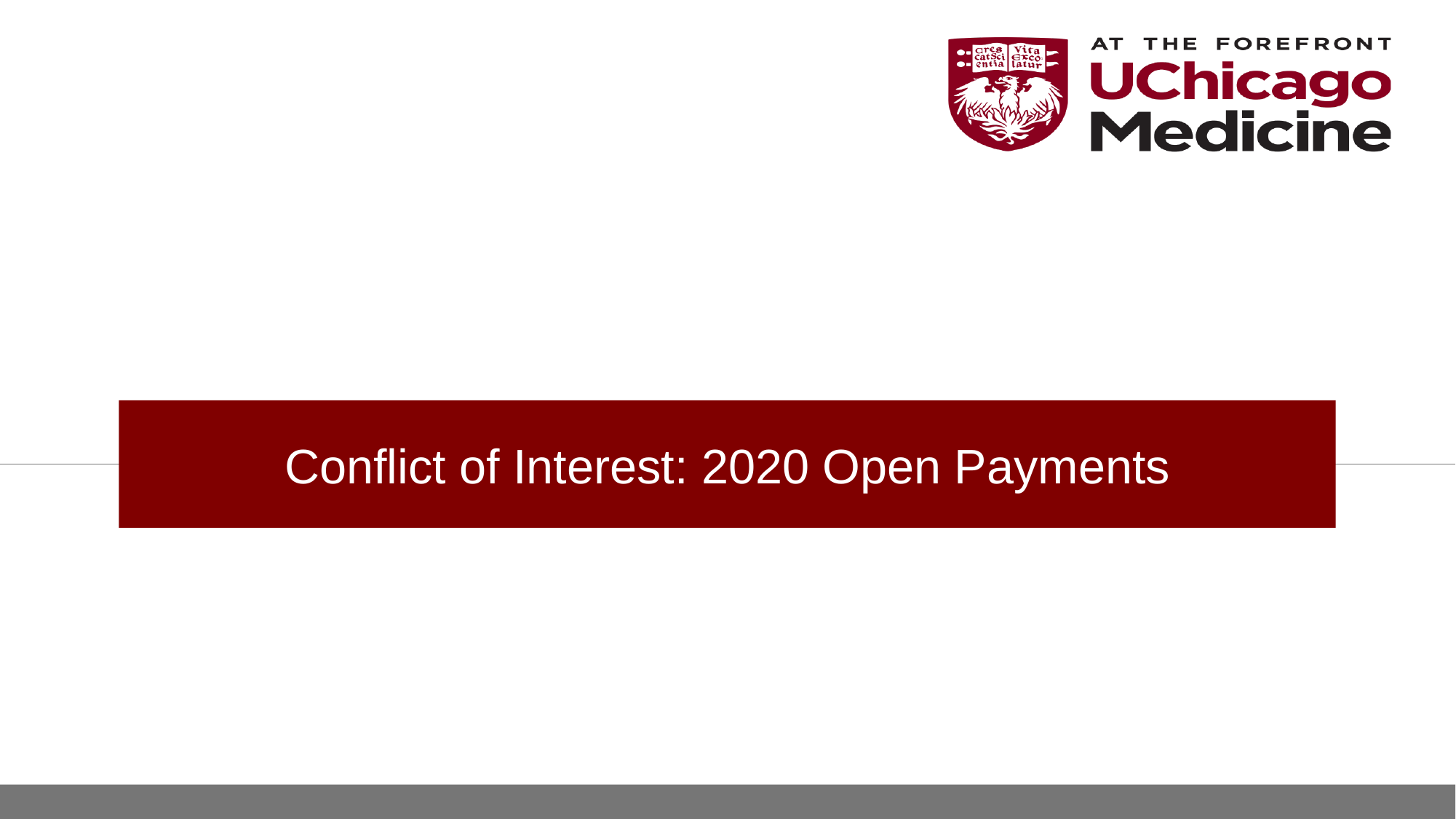

# Conflict of Interest: 2020 Open Payments
32